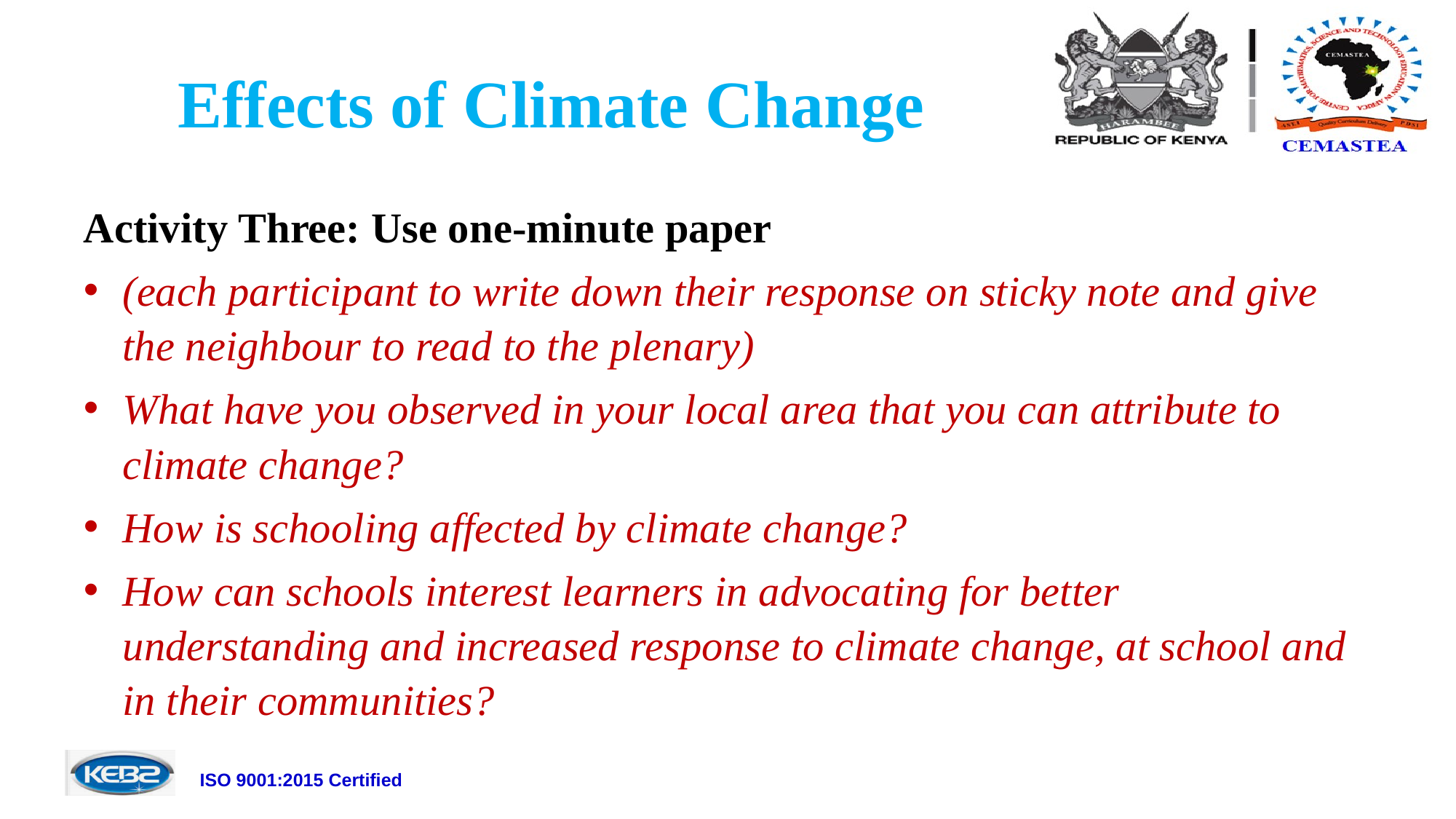

# Effects of Climate Change
Activity Three: Use one-minute paper
(each participant to write down their response on sticky note and give the neighbour to read to the plenary)
What have you observed in your local area that you can attribute to climate change?
How is schooling affected by climate change?
How can schools interest learners in advocating for better understanding and increased response to climate change, at school and in their communities?